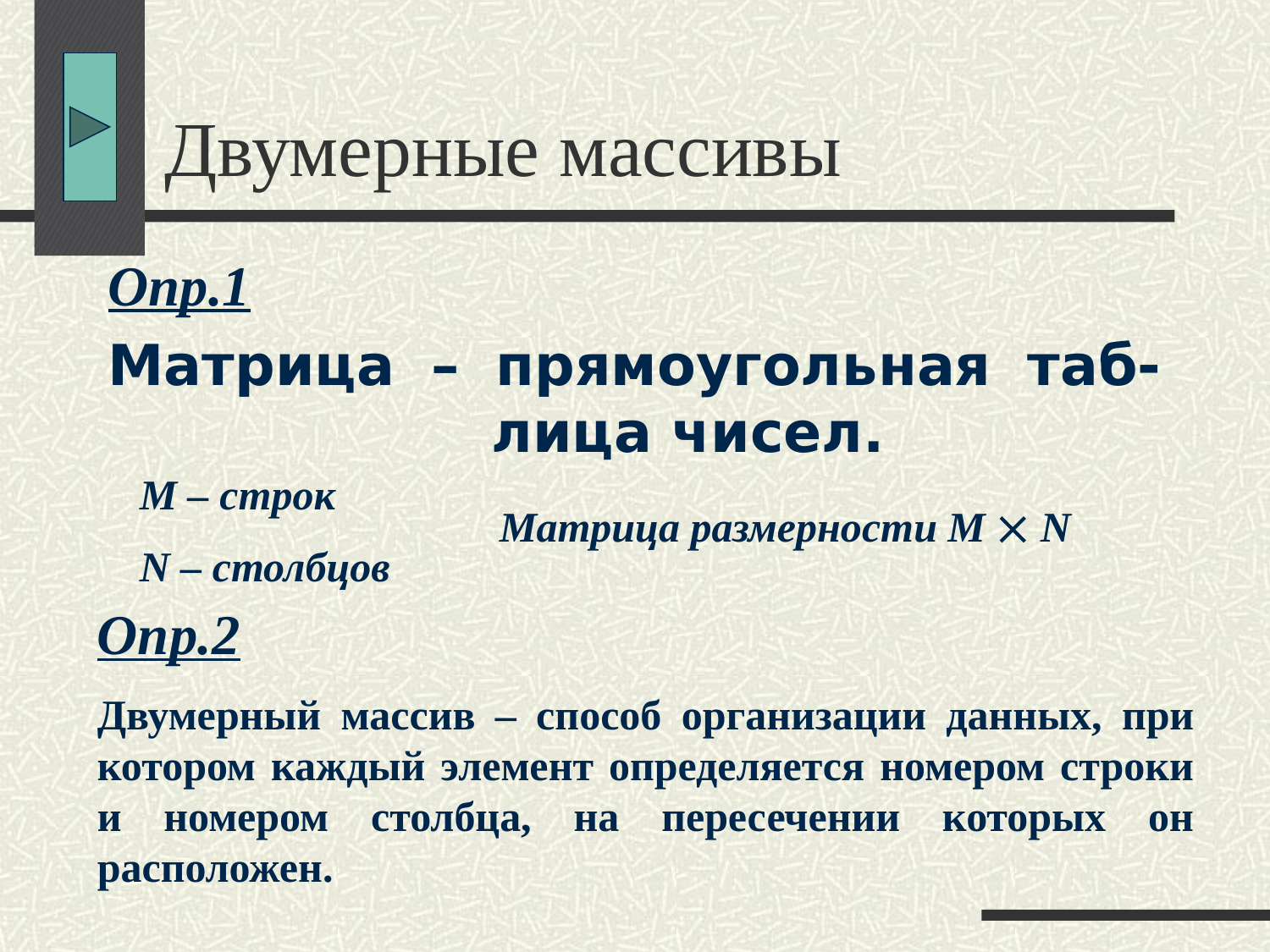

# Двумерные массивы

Опр.1
Матрица – прямоугольная таб-лица чисел.
M – строк
N – столбцов
Матрица размерности M × N
Опр.2
Двумерный массив – способ организации данных, при котором каждый элемент определяется номером строки и номером столбца, на пересечении которых он расположен.